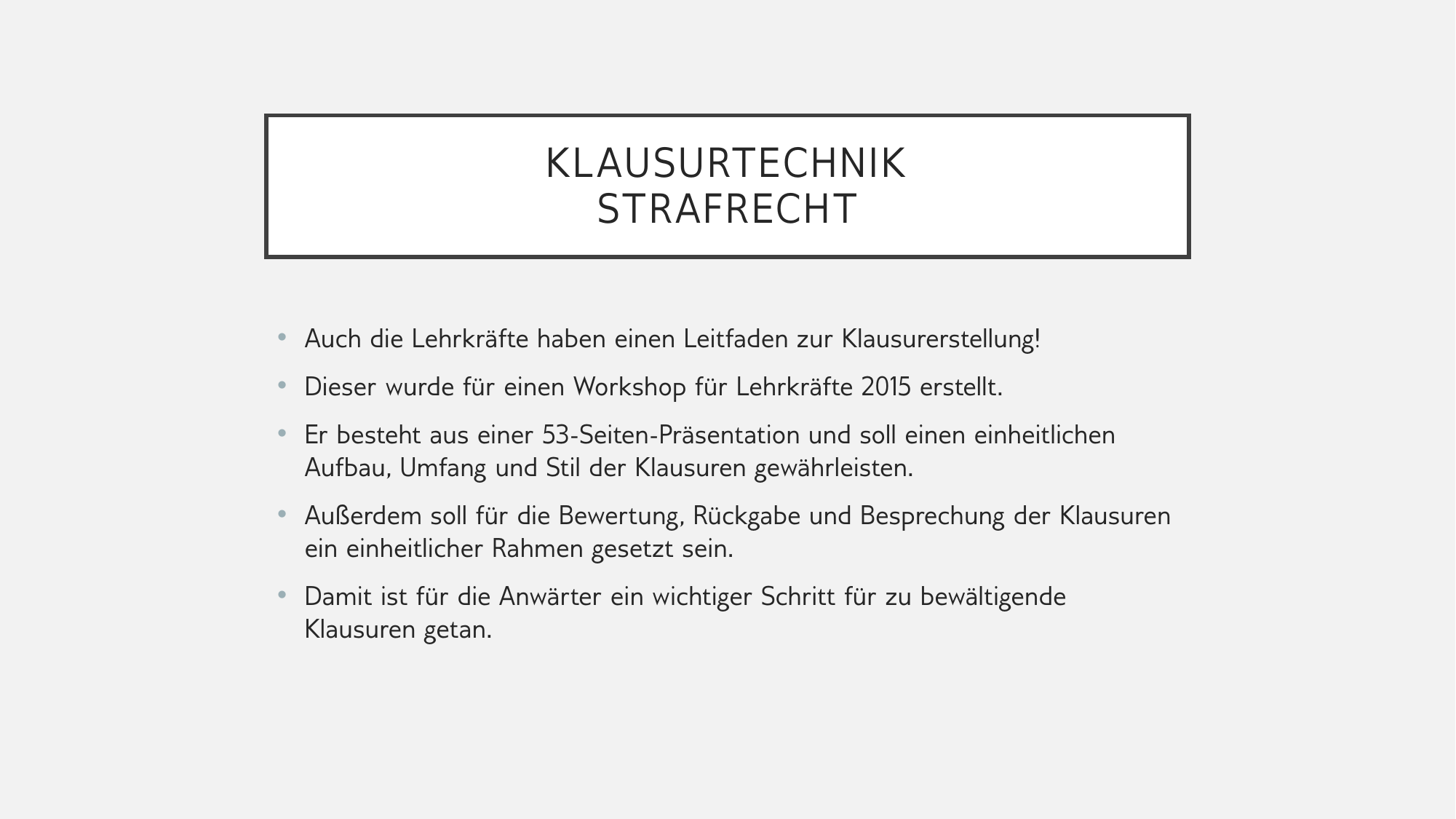

# Klausurtechnik Strafrecht
Auch die Lehrkräfte haben einen Leitfaden zur Klausurerstellung!
Dieser wurde für einen Workshop für Lehrkräfte 2015 erstellt.
Er besteht aus einer 53-Seiten-Präsentation und soll einen einheitlichen Aufbau, Umfang und Stil der Klausuren gewährleisten.
Außerdem soll für die Bewertung, Rückgabe und Besprechung der Klausuren ein einheitlicher Rahmen gesetzt sein.
Damit ist für die Anwärter ein wichtiger Schritt für zu bewältigende Klausuren getan.